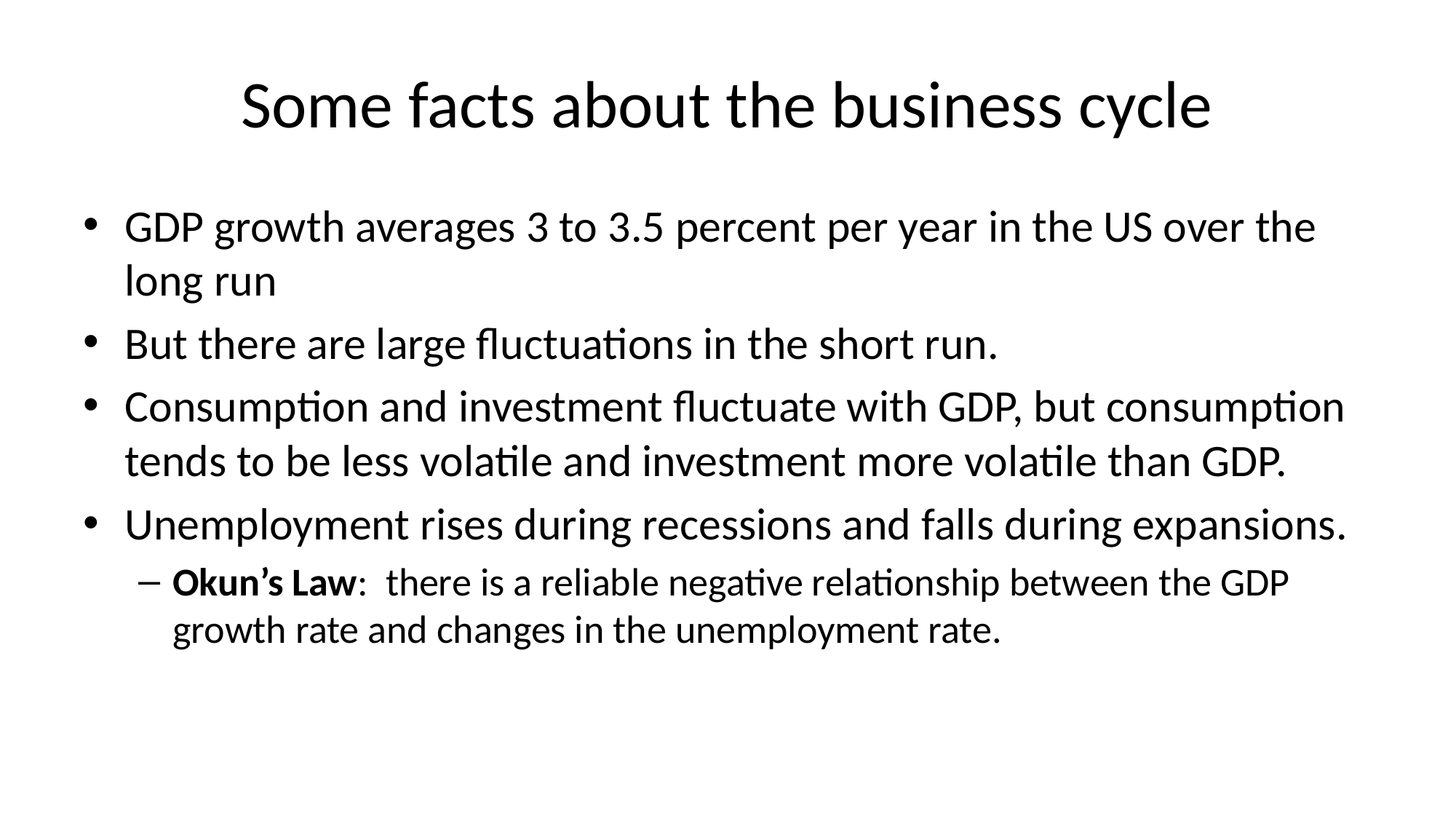

# Some facts about the business cycle
GDP growth averages 3 to 3.5 percent per year in the US over the long run
But there are large fluctuations in the short run.
Consumption and investment fluctuate with GDP, but consumption tends to be less volatile and investment more volatile than GDP.
Unemployment rises during recessions and falls during expansions.
Okun’s Law:  there is a reliable negative relationship between the GDP growth rate and changes in the unemployment rate.